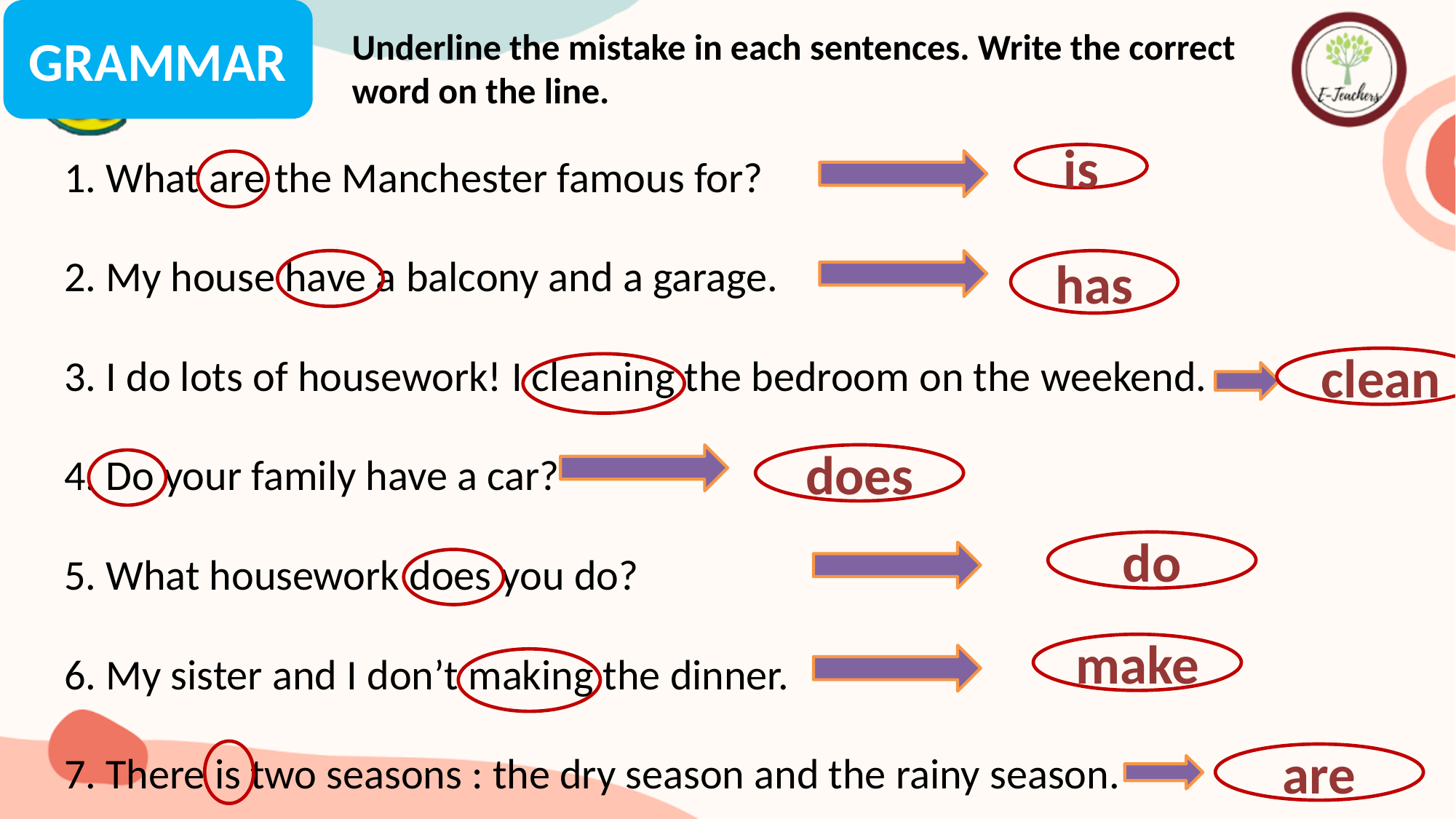

GRAMMAR
Underline the mistake in each sentences. Write the correct word on the line.

1. What are the Manchester famous for?
is

2. My house have a balcony and a garage.

has
3. I do lots of housework! I cleaning the bedroom on the weekend.
clean

4. Do your family have a car?

does

do
5. What housework does you do?

make
6. My sister and I don’t making the dinner.

7. There is two seasons : the dry season and the rainy season.
are